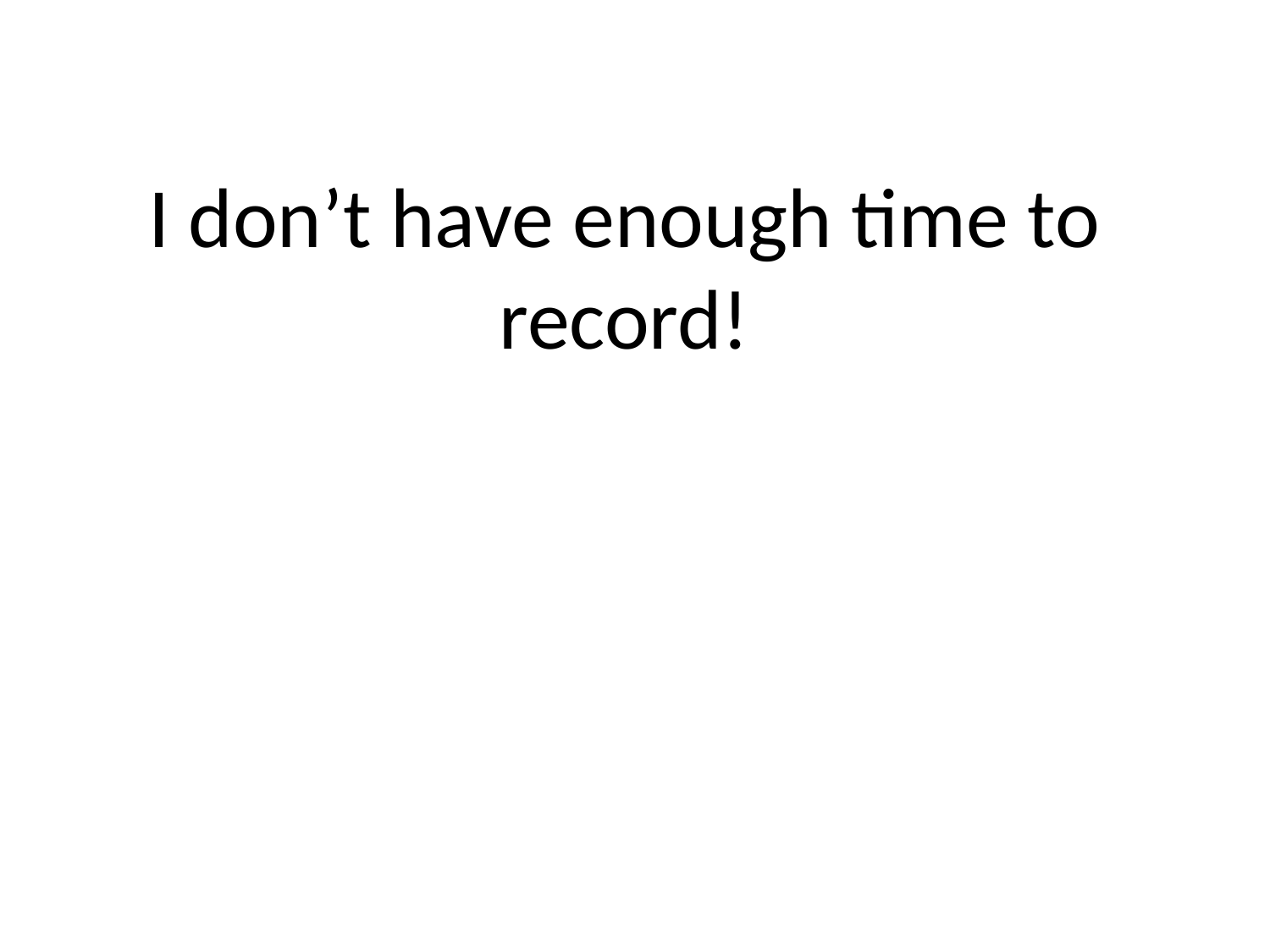

# I don’t have enough time to record!